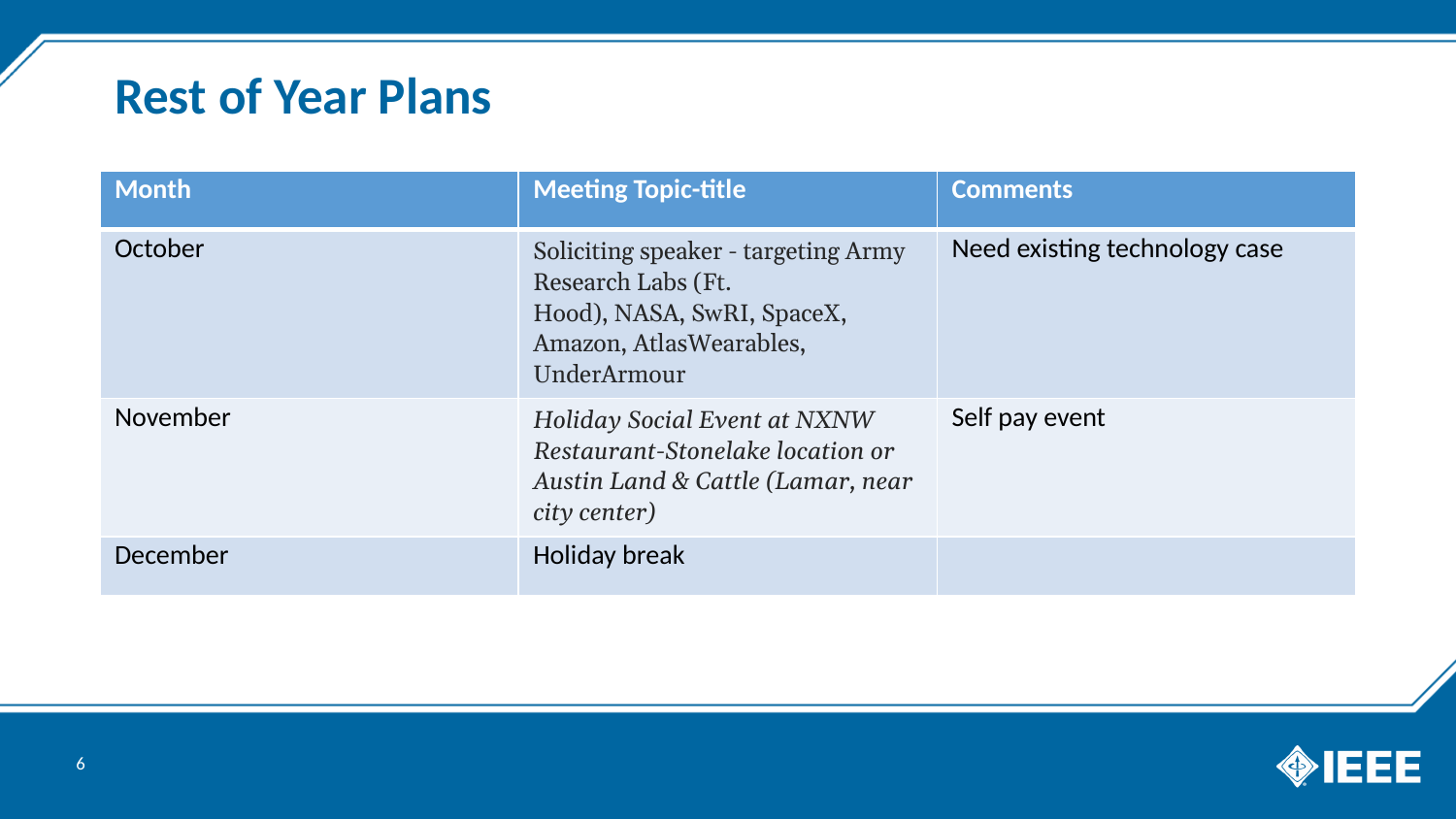

# Rest of Year Plans
| Month | Meeting Topic-title | Comments |
| --- | --- | --- |
| October | Soliciting speaker - targeting Army Research Labs (Ft. Hood), NASA, SwRI, SpaceX, Amazon, AtlasWearables, UnderArmour | Need existing technology case |
| November | Holiday Social Event at NXNW Restaurant-Stonelake location or Austin Land & Cattle (Lamar, near city center) | Self pay event |
| December | Holiday break |  |
6